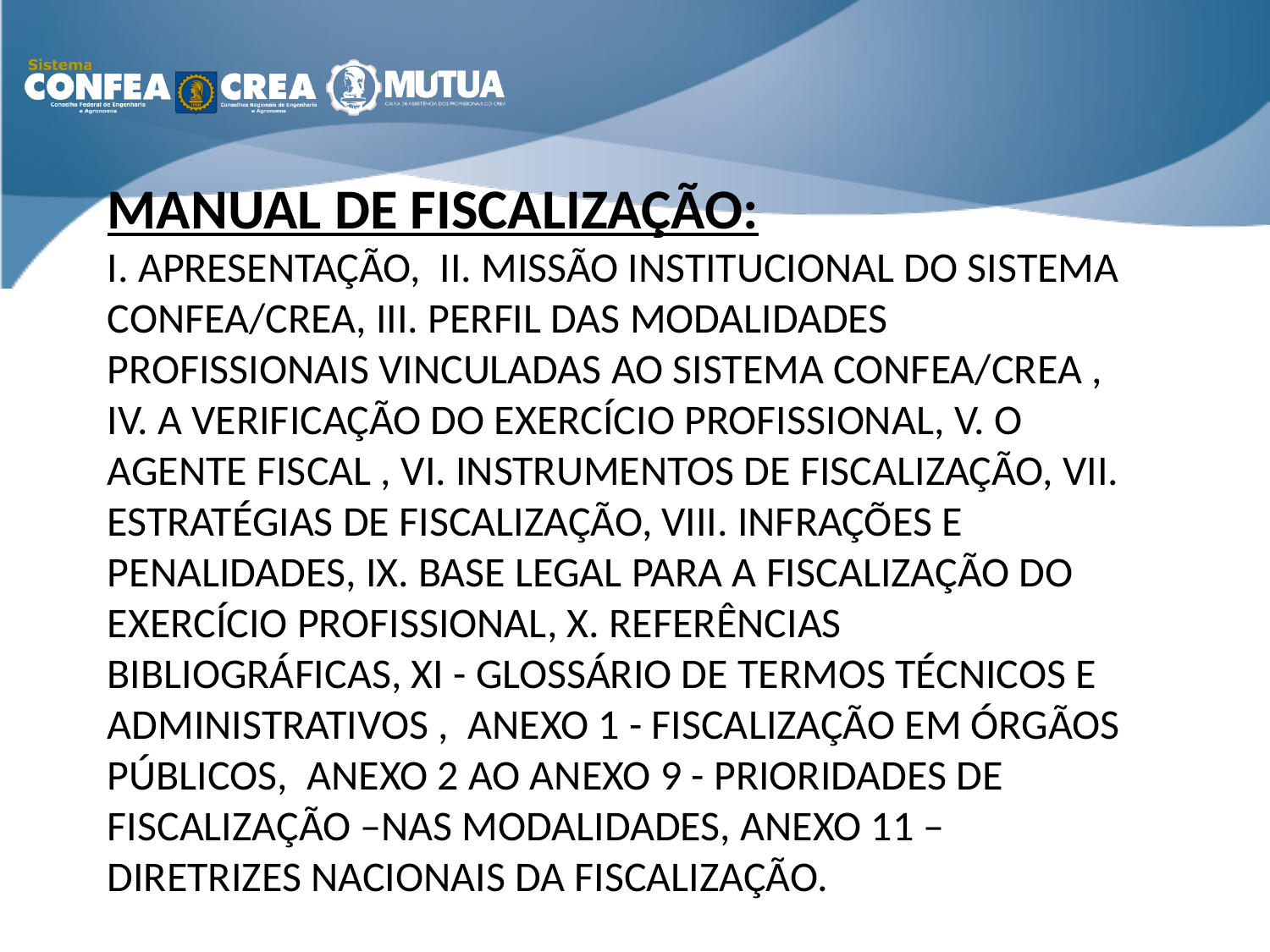

MANUAL DE FISCALIZAÇÃO:
I. APRESENTAÇÃO,  II. MISSÃO INSTITUCIONAL DO SISTEMA CONFEA/CREA, III. PERFIL DAS MODALIDADES PROFISSIONAIS VINCULADAS AO SISTEMA CONFEA/CREA , IV. A VERIFICAÇÃO DO EXERCÍCIO PROFISSIONAL, V. O AGENTE FISCAL , VI. INSTRUMENTOS DE FISCALIZAÇÃO, VII. ESTRATÉGIAS DE FISCALIZAÇÃO, VIII. INFRAÇÕES E PENALIDADES, IX. BASE LEGAL PARA A FISCALIZAÇÃO DO EXERCÍCIO PROFISSIONAL, X. REFERÊNCIAS BIBLIOGRÁFICAS, XI - GLOSSÁRIO DE TERMOS TÉCNICOS E ADMINISTRATIVOS ,  ANEXO 1 - FISCALIZAÇÃO EM ÓRGÃOS PÚBLICOS,  ANEXO 2 AO ANEXO 9 - PRIORIDADES DE FISCALIZAÇÃO –NAS MODALIDADES, ANEXO 11 – DIRETRIZES NACIONAIS DA FISCALIZAÇÃO.